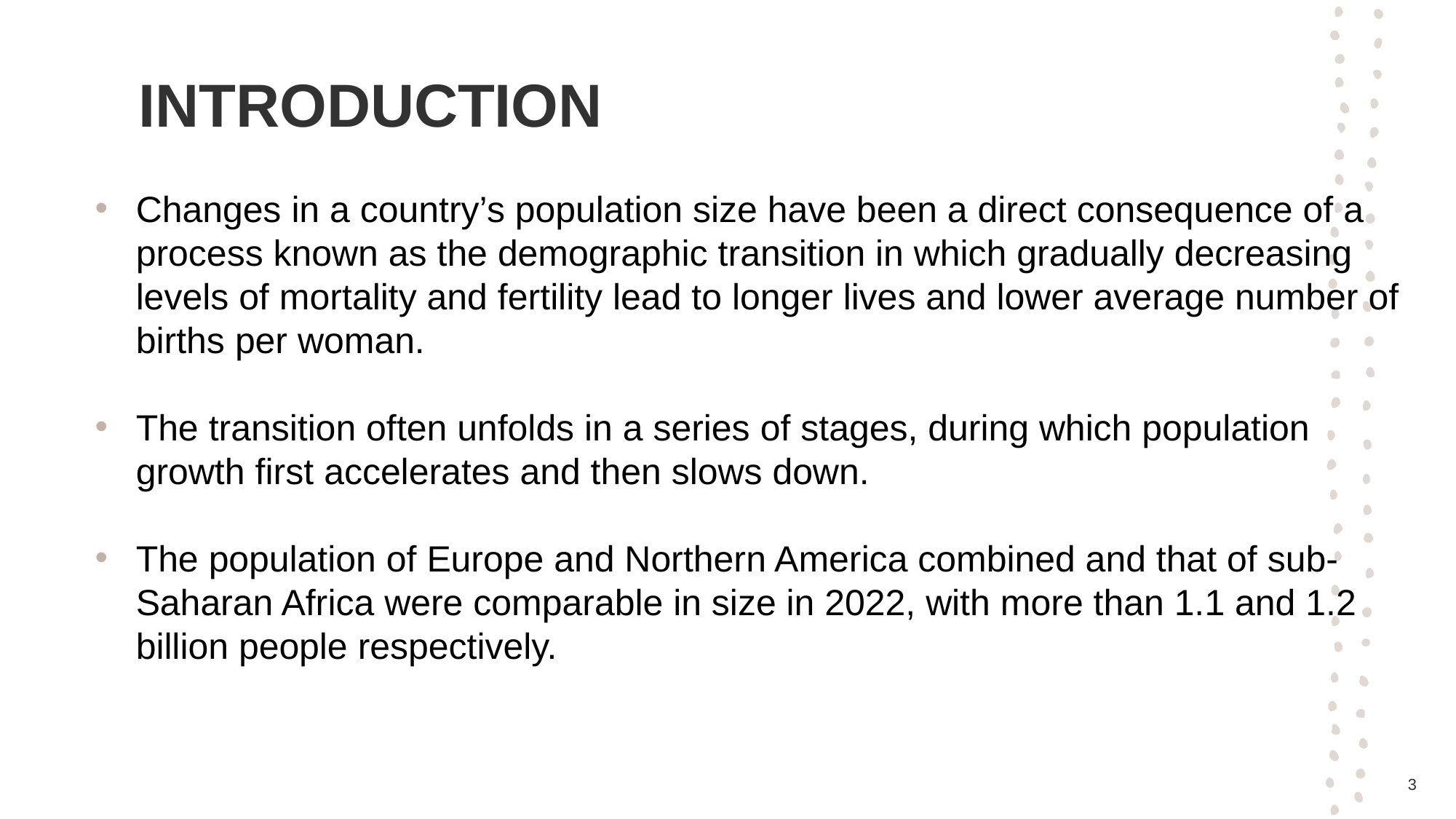

# INTRODUCTION
Changes in a country’s population size have been a direct consequence of a process known as the demographic transition in which gradually decreasing levels of mortality and fertility lead to longer lives and lower average number of births per woman.

The transition often unfolds in a series of stages, during which population growth first accelerates and then slows down.

The population of Europe and Northern America combined and that of sub-Saharan Africa were comparable in size in 2022, with more than 1.1 and 1.2 billion people respectively.

3